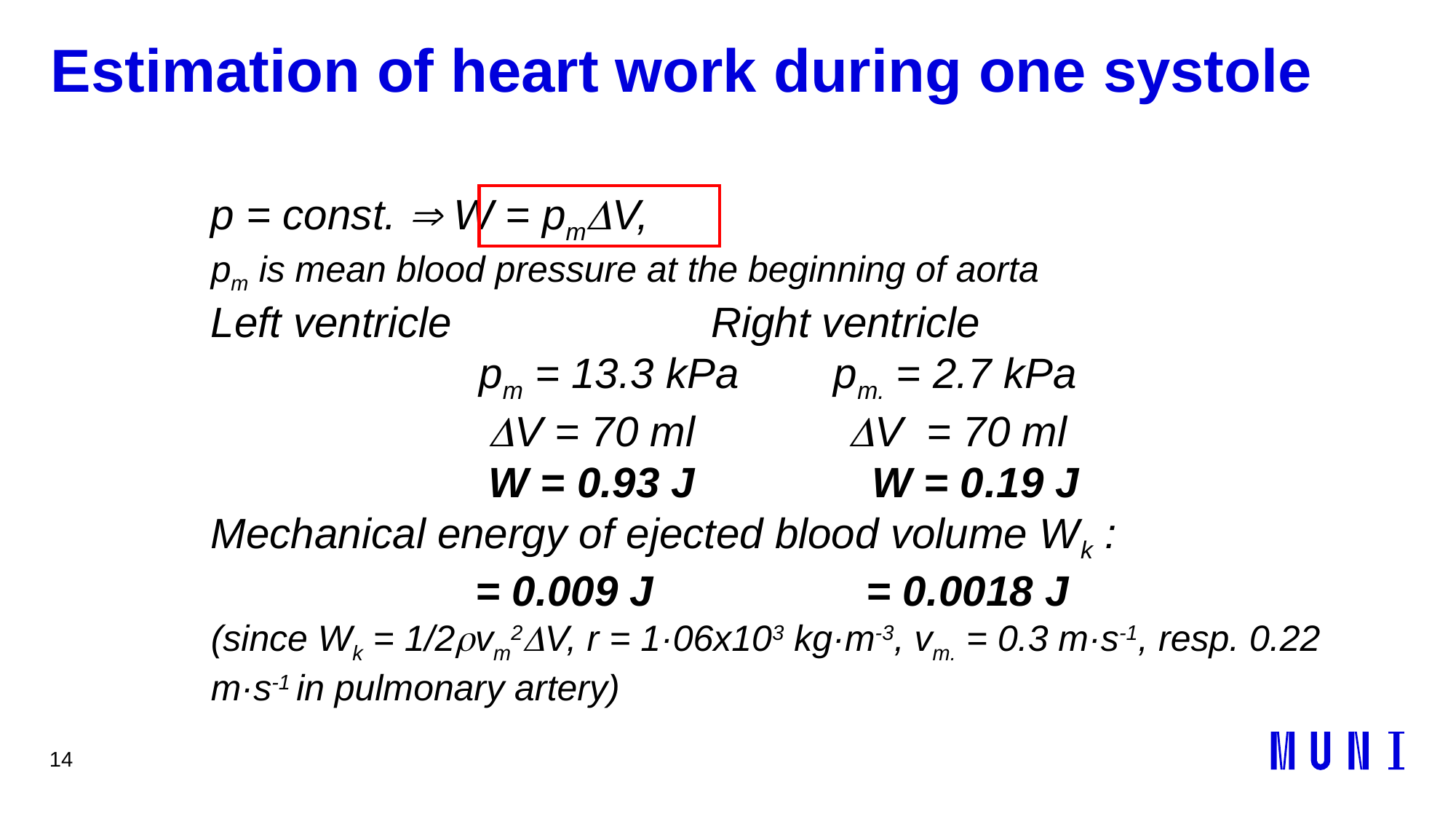

14
# Estimation of heart work during one systole

p = const. ⇒ W = pmΔV,
pm is mean blood pressure at the beginning of aorta
Left ventricle                      Right ventricle
 pm = 13.3 kPa        pm. = 2.7 kPa
 ΔV = 70 ml             ΔV  = 70 ml
  W = 0.93 J               W = 0.19 J
Mechanical energy of ejected blood volume Wk :
= 0.009 J                  = 0.0018 J
(since Wk = 1/2ρvm2ΔV, r = 1·06x103 kg·m-3, vm. = 0.3 m·s-1, resp. 0.22 m·s-1 in pulmonary artery)